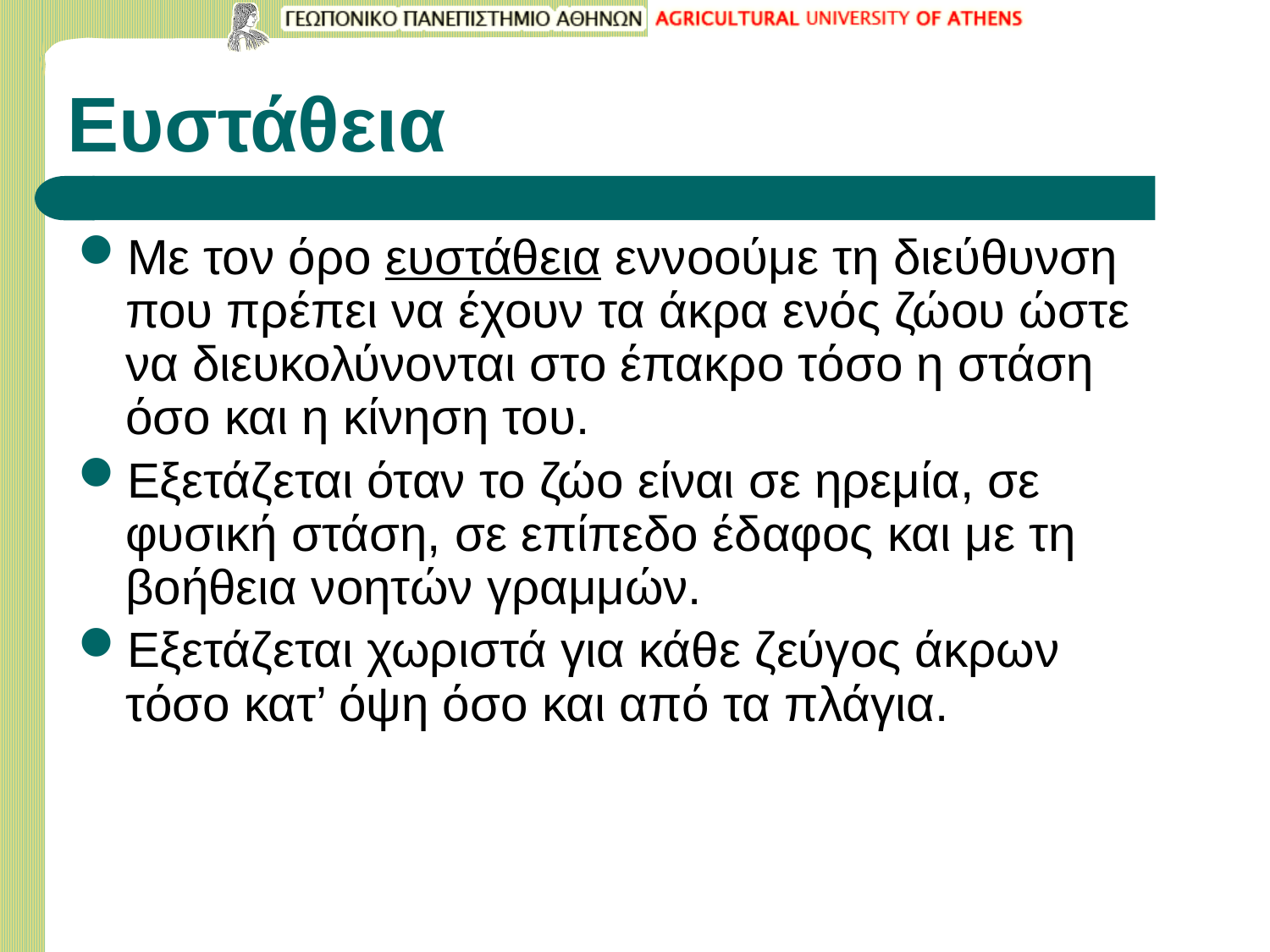

# Ευστάθεια
Με τον όρο ευστάθεια εννοούμε τη διεύθυνση που πρέπει να έχουν τα άκρα ενός ζώου ώστε να διευκολύνονται στο έπακρο τόσο η στάση όσο και η κίνηση του.
Εξετάζεται όταν το ζώο είναι σε ηρεμία, σε φυσική στάση, σε επίπεδο έδαφος και με τη βοήθεια νοητών γραμμών.
Εξετάζεται χωριστά για κάθε ζεύγος άκρων τόσο κατ’ όψη όσο και από τα πλάγια.